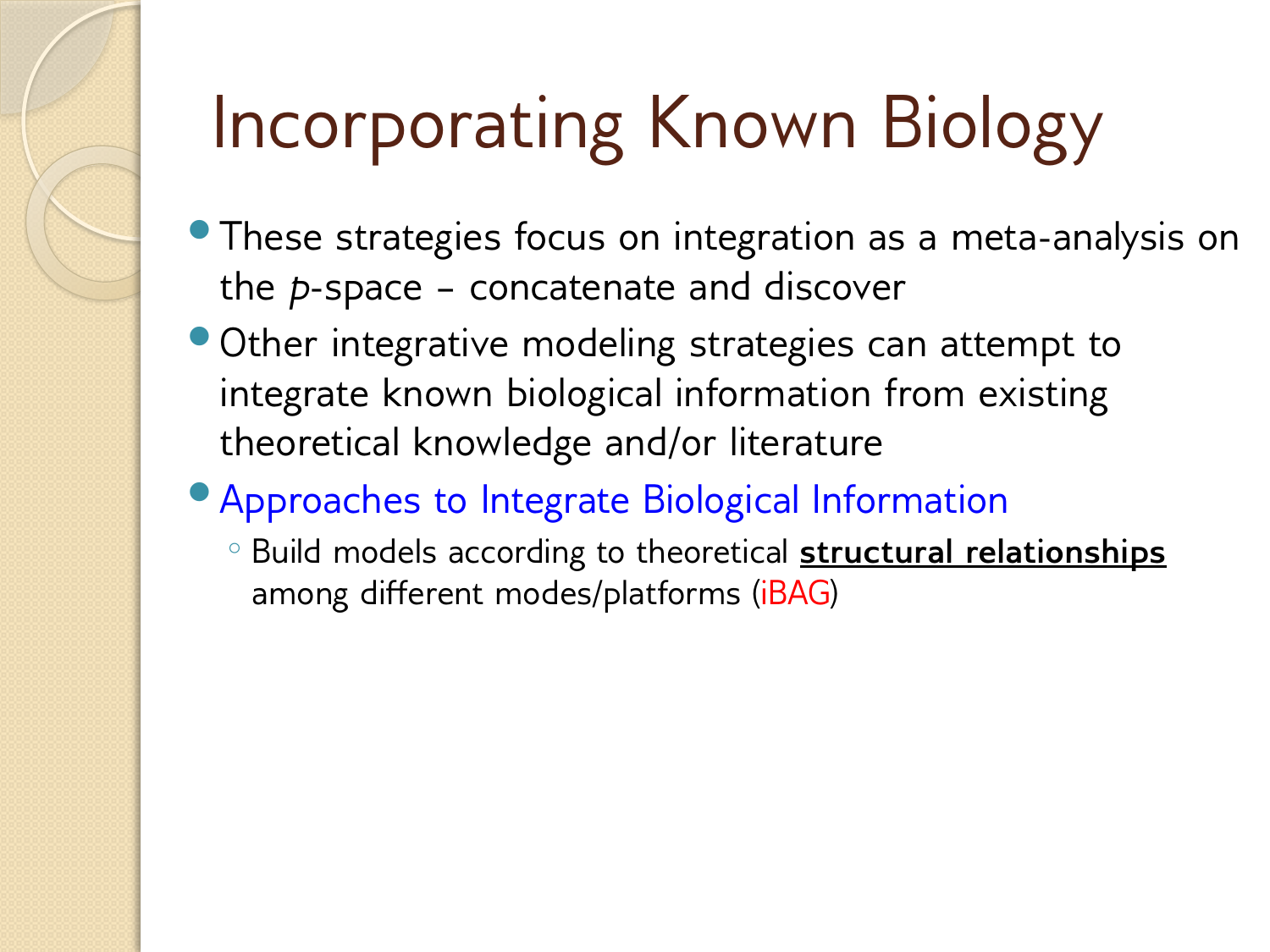

# Incorporating Known Biology
These strategies focus on integration as a meta-analysis on the p-space – concatenate and discover
Other integrative modeling strategies can attempt to integrate known biological information from existing theoretical knowledge and/or literature
Approaches to Integrate Biological Information
Build models according to theoretical structural relationships among different modes/platforms (iBAG)